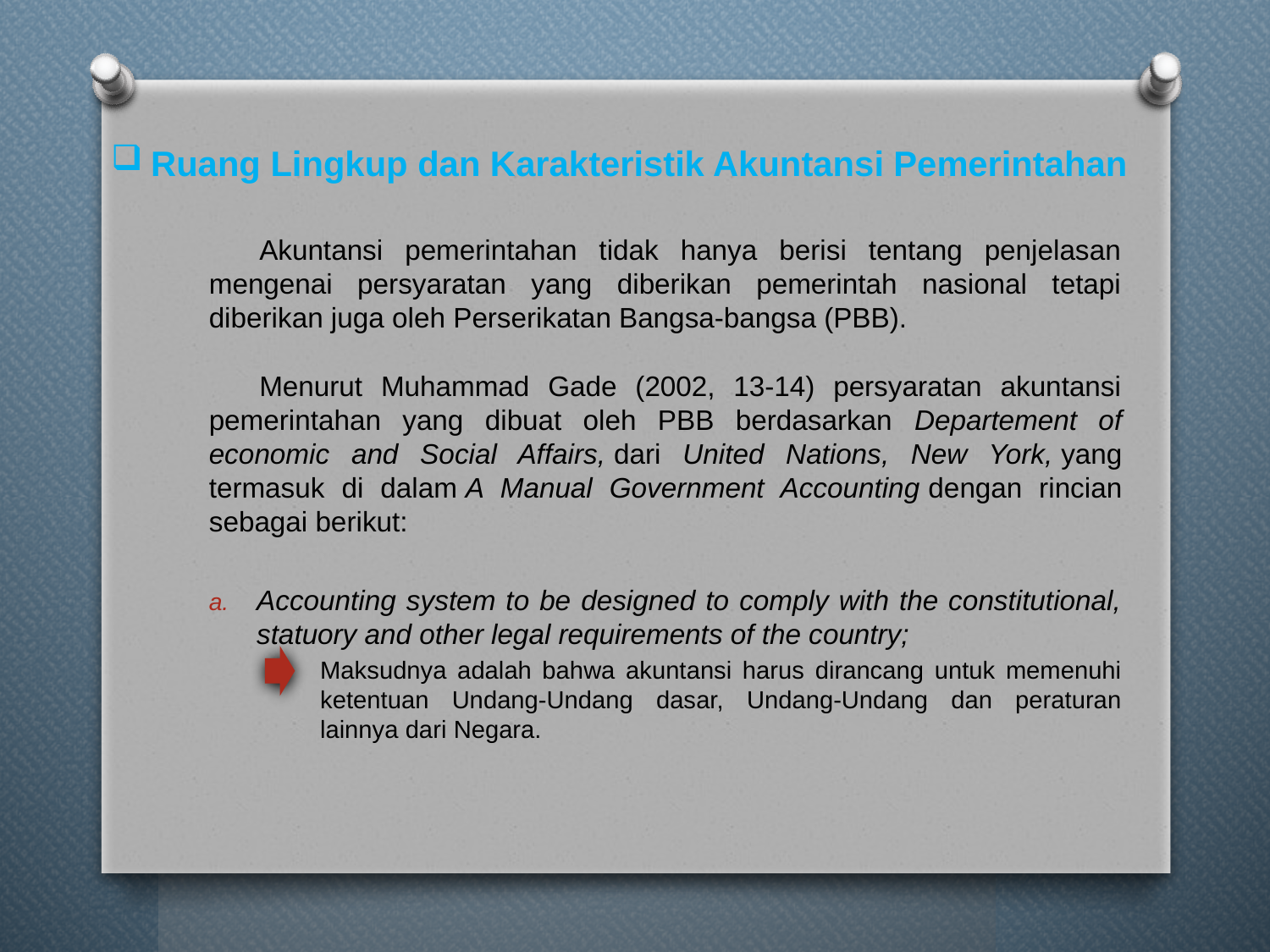

Ruang Lingkup dan Karakteristik Akuntansi Pemerintahan
Akuntansi pemerintahan tidak hanya berisi tentang penjelasan mengenai persyaratan yang diberikan pemerintah nasional tetapi diberikan juga oleh Perserikatan Bangsa-bangsa (PBB).

Menurut Muhammad Gade (2002, 13-14) persyaratan akuntansi pemerintahan yang dibuat oleh PBB berdasarkan Departement of economic and Social Affairs, dari United Nations, New York, yang termasuk di dalam A Manual Government Accounting dengan rincian sebagai berikut:

Accounting system to be designed to comply with the constitutional, statuory and other legal requirements of the country;
Maksudnya adalah bahwa akuntansi harus dirancang untuk memenuhi ketentuan Undang-Undang dasar, Undang-Undang dan peraturan lainnya dari Negara.